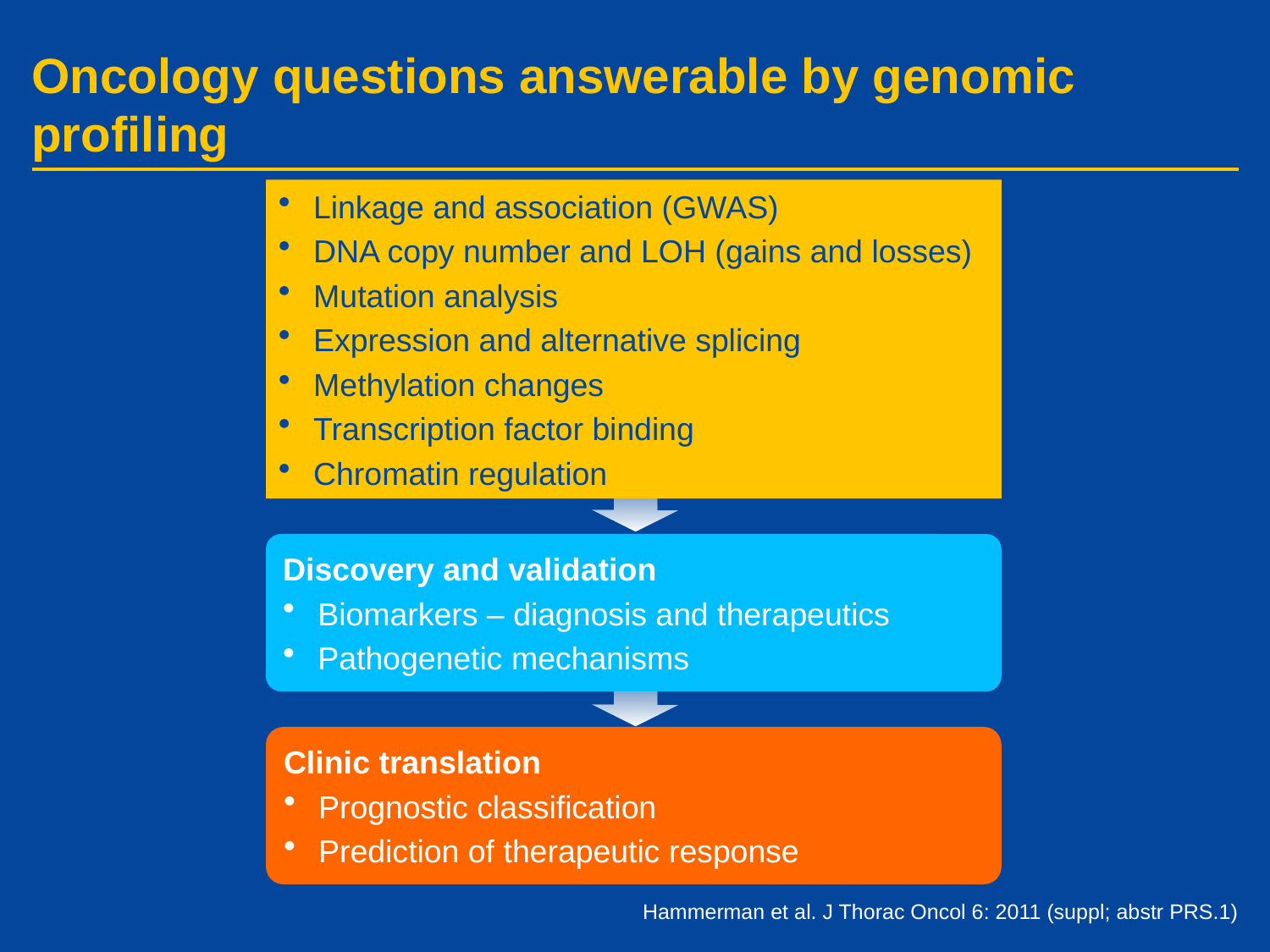

# Oncology questions answerable by genomic profiling
Linkage and association (GWAS)
DNA copy number and LOH (gains and losses)
Mutation analysis
Expression and alternative splicing
Methylation changes
Transcription factor binding
Chromatin regulation

Discovery and validation
Biomarkers – diagnosis and therapeutics
Pathogenetic mechanisms

Clinic translation
Prognostic classification
Prediction of therapeutic response
Hammerman et al. J Thorac Oncol 6: 2011 (suppl; abstr PRS.1)